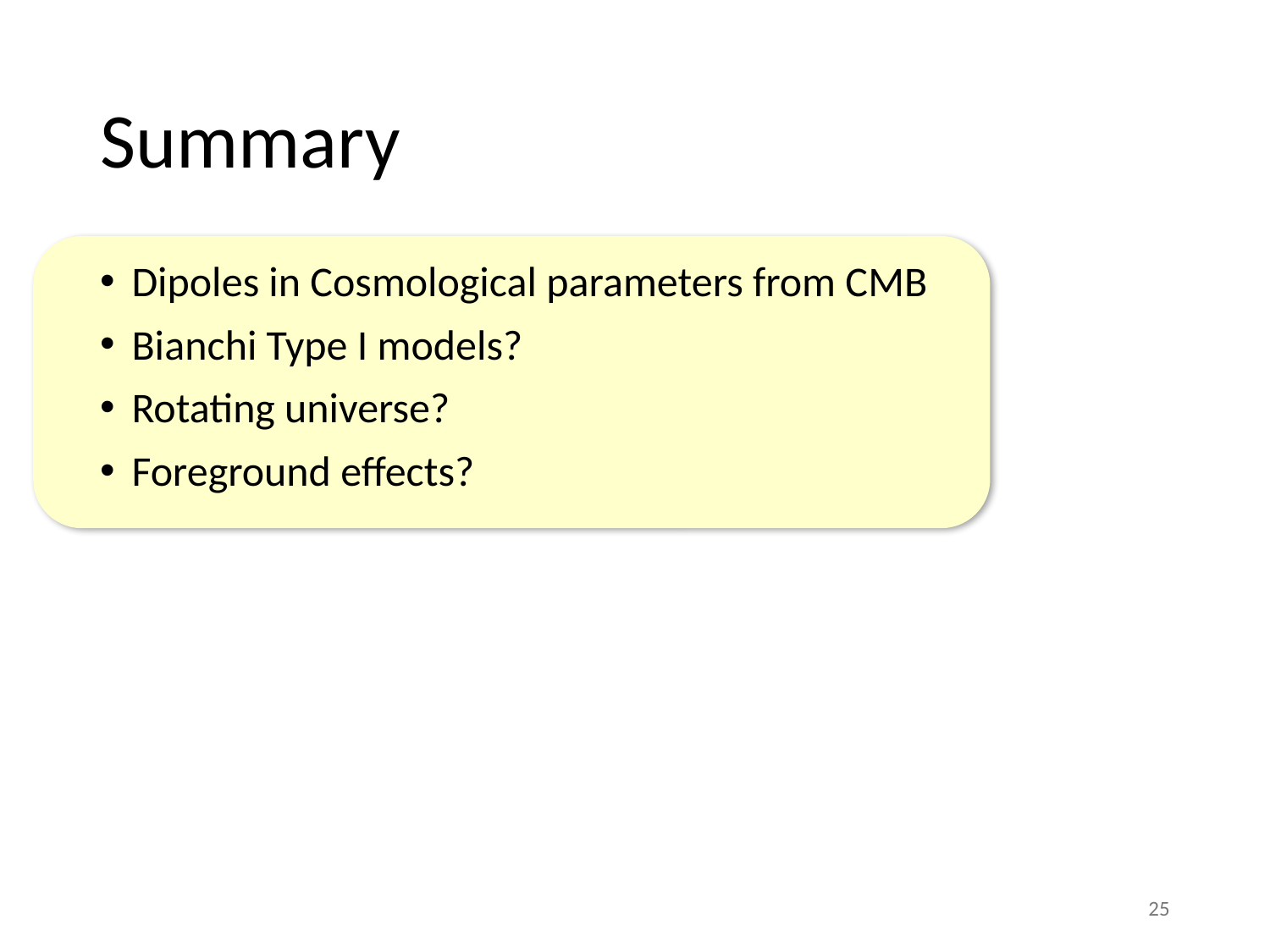

# Summary

Dipoles in Cosmological parameters from CMB
Bianchi Type I models?
Rotating universe?
Foreground effects?

25